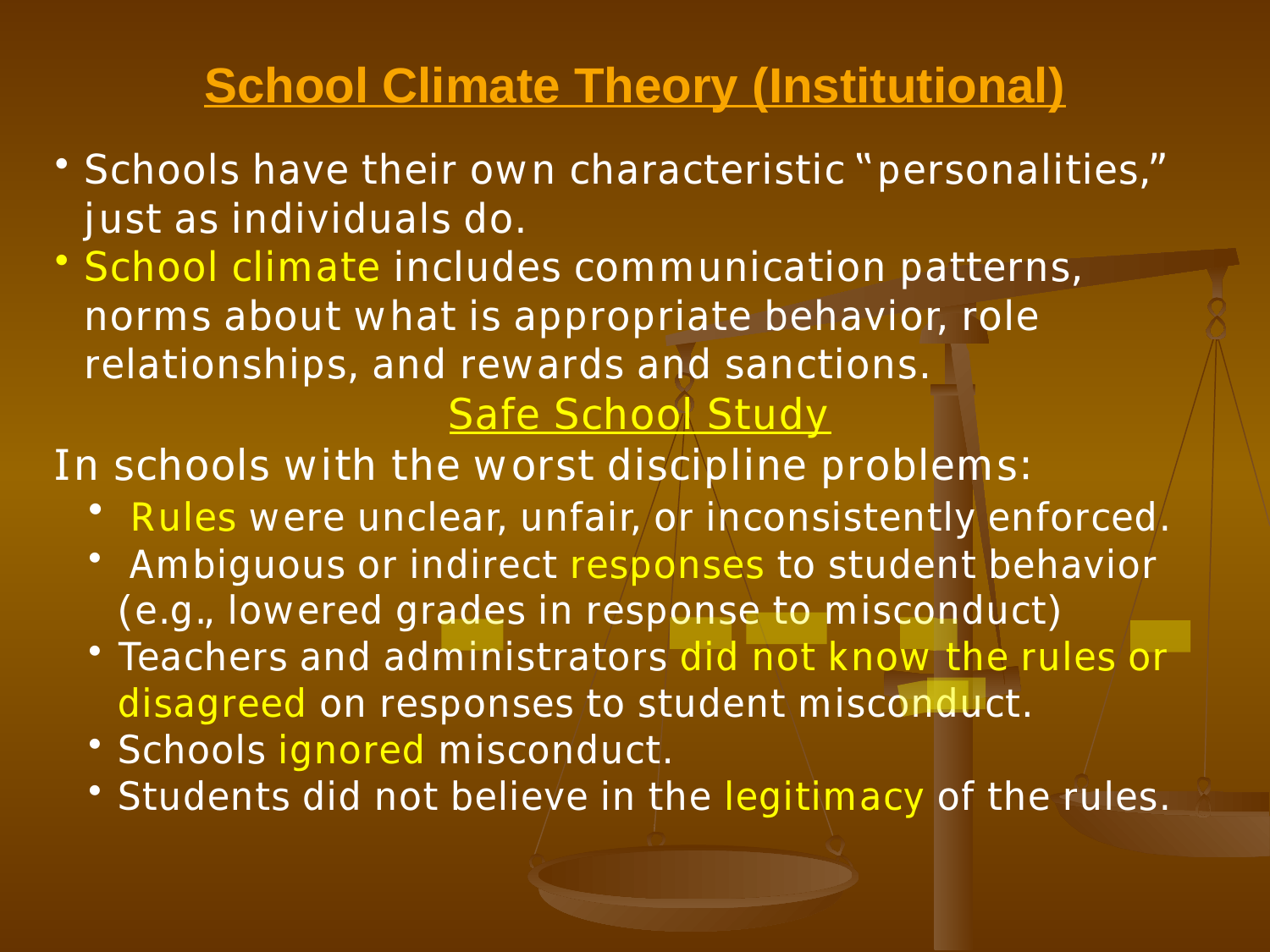

# School Climate Theory (Institutional)
Schools have their own characteristic “personalities,” just as individuals do.
School climate includes communication patterns, norms about what is appropriate behavior, role relationships, and rewards and sanctions.
Safe School Study
In schools with the worst discipline problems:
 Rules were unclear, unfair, or inconsistently enforced.
 Ambiguous or indirect responses to student behavior (e.g., lowered grades in response to misconduct)
Teachers and administrators did not know the rules or disagreed on responses to student misconduct.
Schools ignored misconduct.
Students did not believe in the legitimacy of the rules.